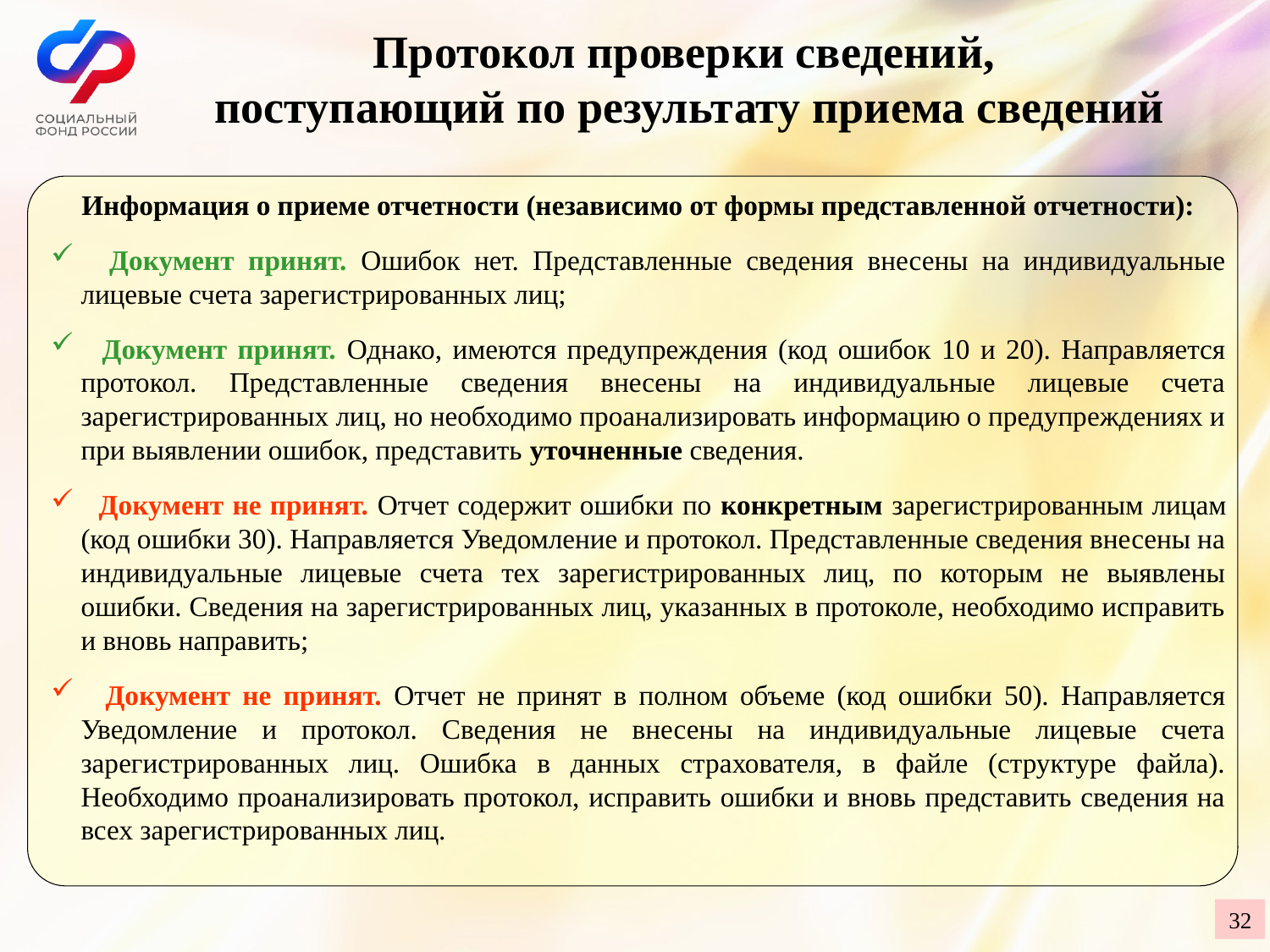

Протокол проверки сведений,
поступающий по результату приема сведений
Информация о приеме отчетности (независимо от формы представленной отчетности):
  Документ принят. Ошибок нет. Представленные сведения внесены на индивидуальные лицевые счета зарегистрированных лиц;
  Документ принят. Однако, имеются предупреждения (код ошибок 10 и 20). Направляется протокол. Представленные сведения внесены на индивидуальные лицевые счета зарегистрированных лиц, но необходимо проанализировать информацию о предупреждениях и при выявлении ошибок, представить уточненные сведения.
  Документ не принят. Отчет содержит ошибки по конкретным зарегистрированным лицам (код ошибки 30). Направляется Уведомление и протокол. Представленные сведения внесены на индивидуальные лицевые счета тех зарегистрированных лиц, по которым не выявлены ошибки. Сведения на зарегистрированных лиц, указанных в протоколе, необходимо исправить и вновь направить;
  Документ не принят. Отчет не принят в полном объеме (код ошибки 50). Направляется Уведомление и протокол. Сведения не внесены на индивидуальные лицевые счета зарегистрированных лиц. Ошибка в данных страхователя, в файле (структуре файла). Необходимо проанализировать протокол, исправить ошибки и вновь представить сведения на всех зарегистрированных лиц.

32